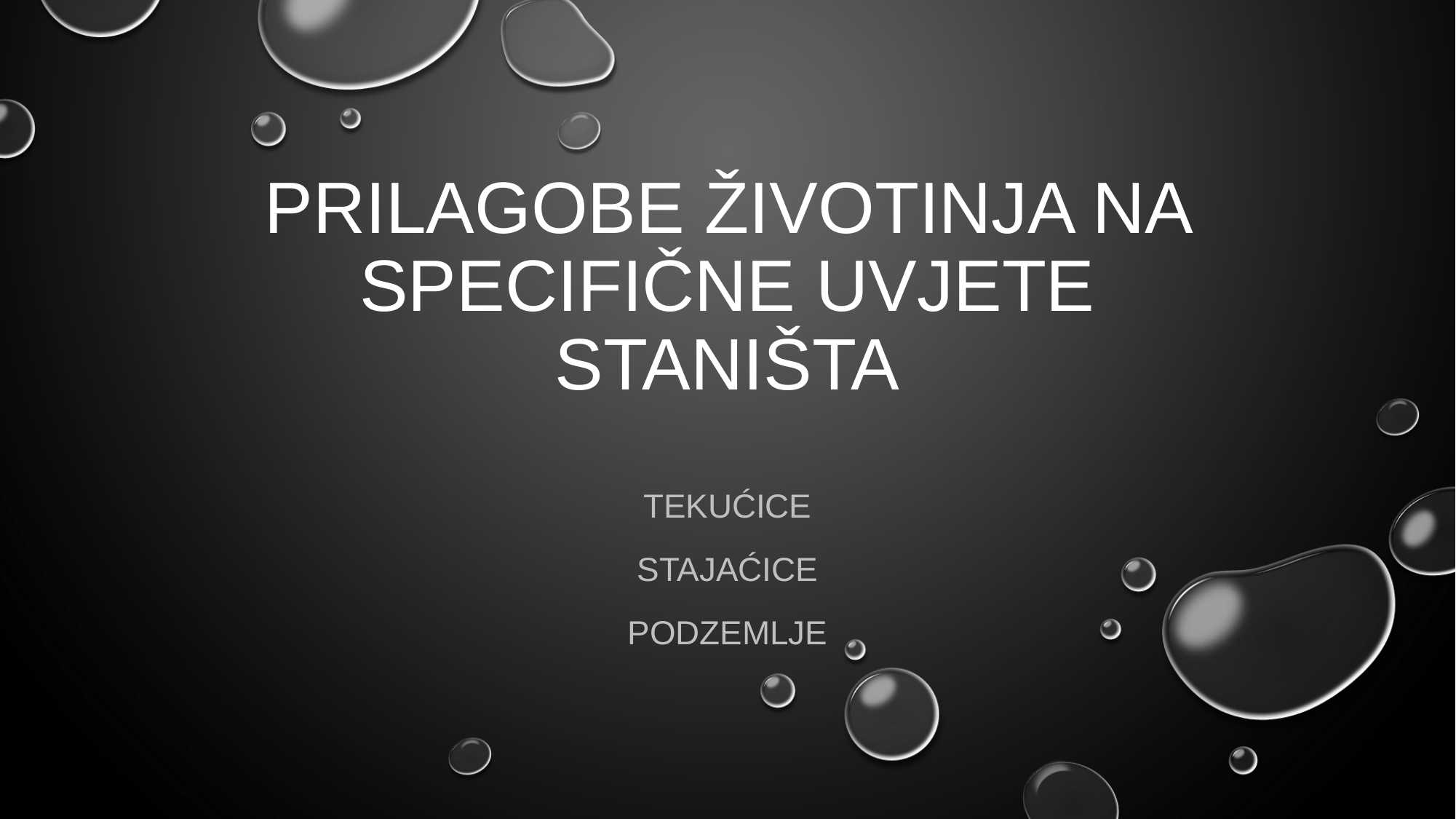

# PRILAGOBE ŽIVOTINJA NA SPECIFIČNE UVJETE STANIŠTA
Tekućice
Stajaćice
podzemlje